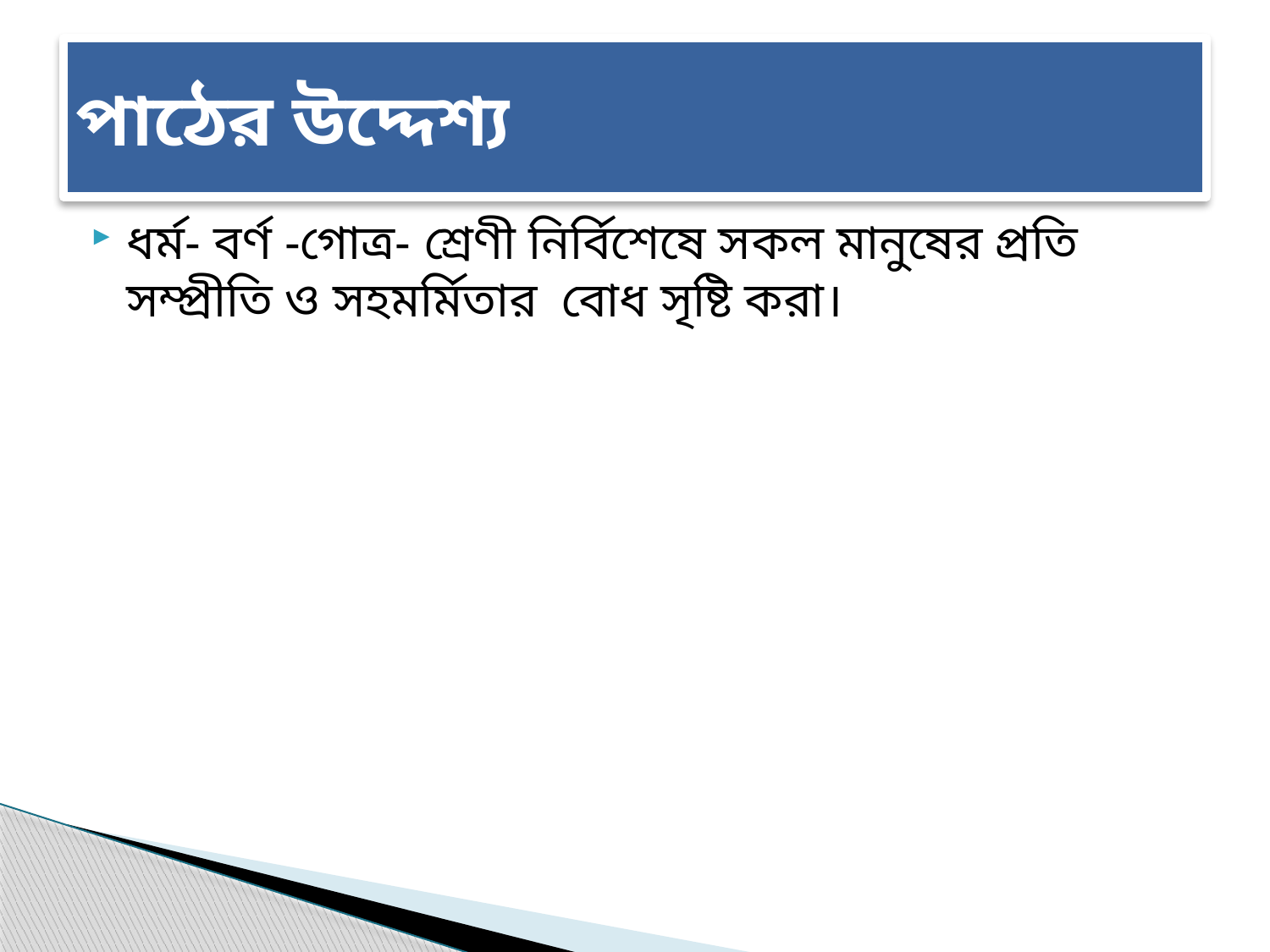

# পাঠের উদ্দেশ্য
ধর্ম- বর্ণ -গোত্র- শ্রেণী নির্বিশেষে সকল মানুষের প্রতি সম্প্রীতি ও সহমর্মিতার  বোধ সৃষ্টি করা।